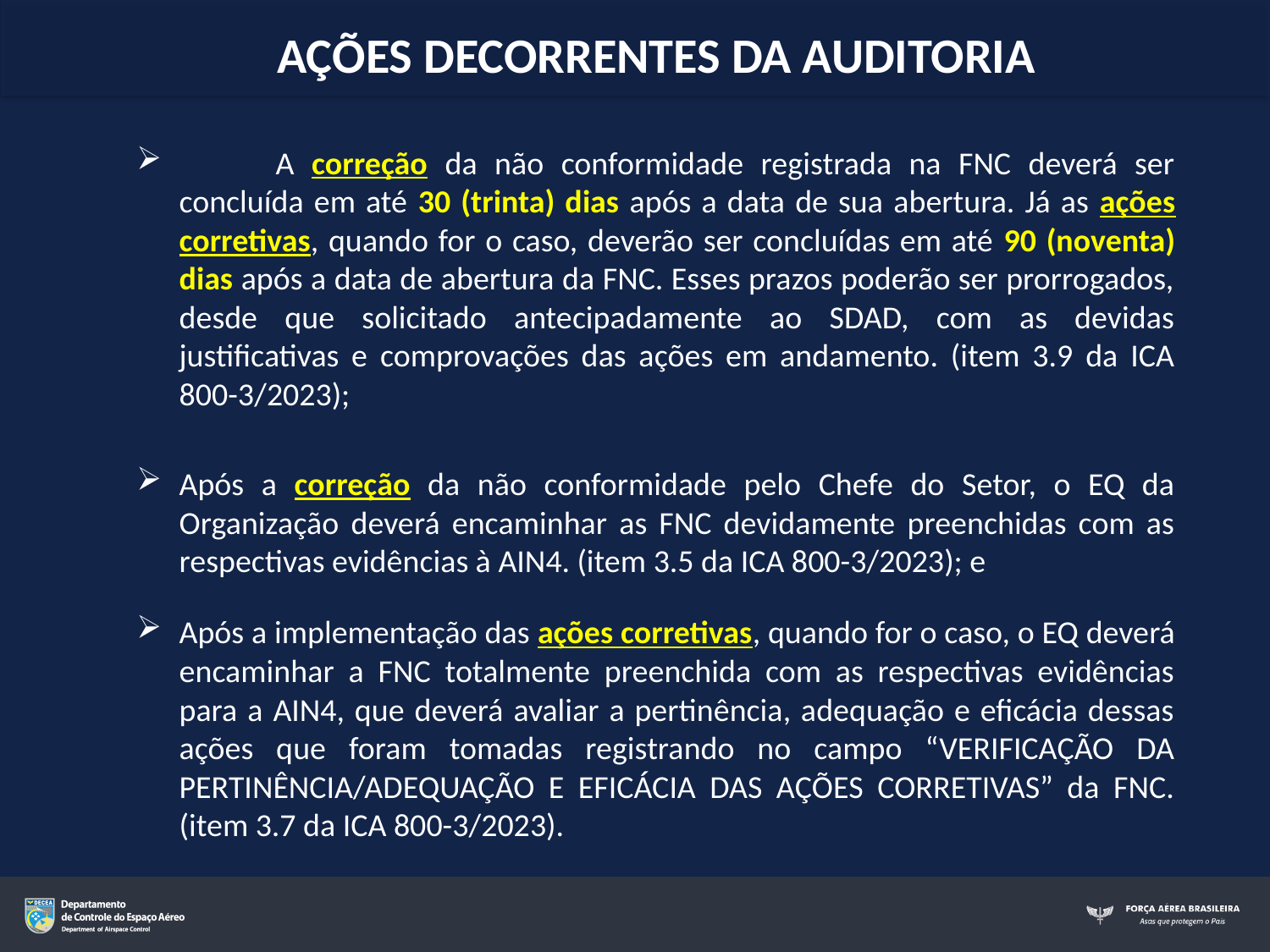

AÇÕES DECORRENTES DA AUDITORIA
	A correção da não conformidade registrada na FNC deverá ser concluída em até 30 (trinta) dias após a data de sua abertura. Já as ações corretivas, quando for o caso, deverão ser concluídas em até 90 (noventa) dias após a data de abertura da FNC. Esses prazos poderão ser prorrogados, desde que solicitado antecipadamente ao SDAD, com as devidas justificativas e comprovações das ações em andamento. (item 3.9 da ICA 800-3/2023);

Após a correção da não conformidade pelo Chefe do Setor, o EQ da Organização deverá encaminhar as FNC devidamente preenchidas com as respectivas evidências à AIN4. (item 3.5 da ICA 800-3/2023); e

Após a implementação das ações corretivas, quando for o caso, o EQ deverá encaminhar a FNC totalmente preenchida com as respectivas evidências para a AIN4, que deverá avaliar a pertinência, adequação e eficácia dessas ações que foram tomadas registrando no campo “VERIFICAÇÃO DA PERTINÊNCIA/ADEQUAÇÃO E EFICÁCIA DAS AÇÕES CORRETIVAS” da FNC. (item 3.7 da ICA 800-3/2023).